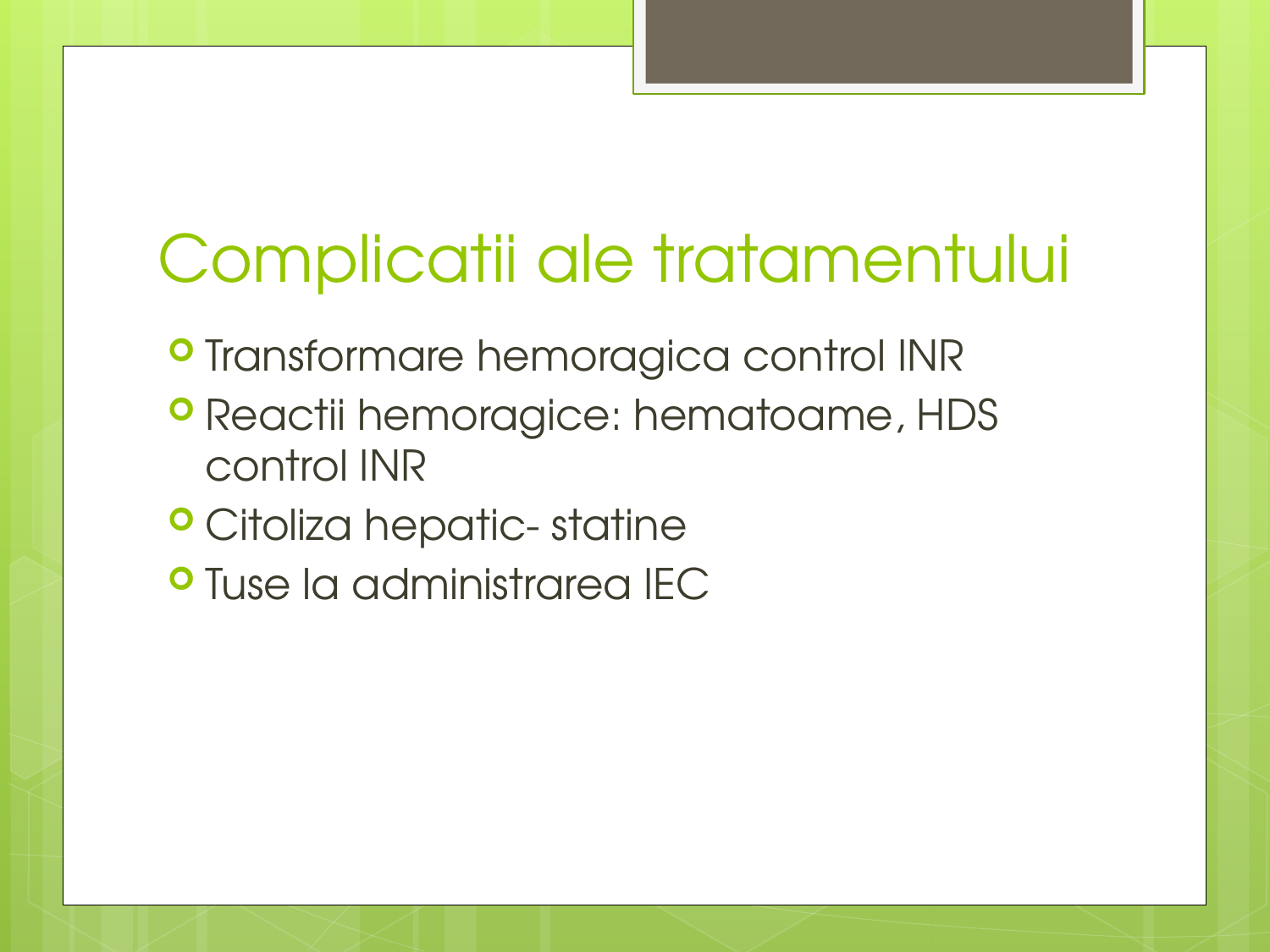

# Complicatii ale tratamentului
Transformare hemoragica control INR
Reactii hemoragice: hematoame, HDS control INR
Citoliza hepatic- statine
Tuse la administrarea IEC